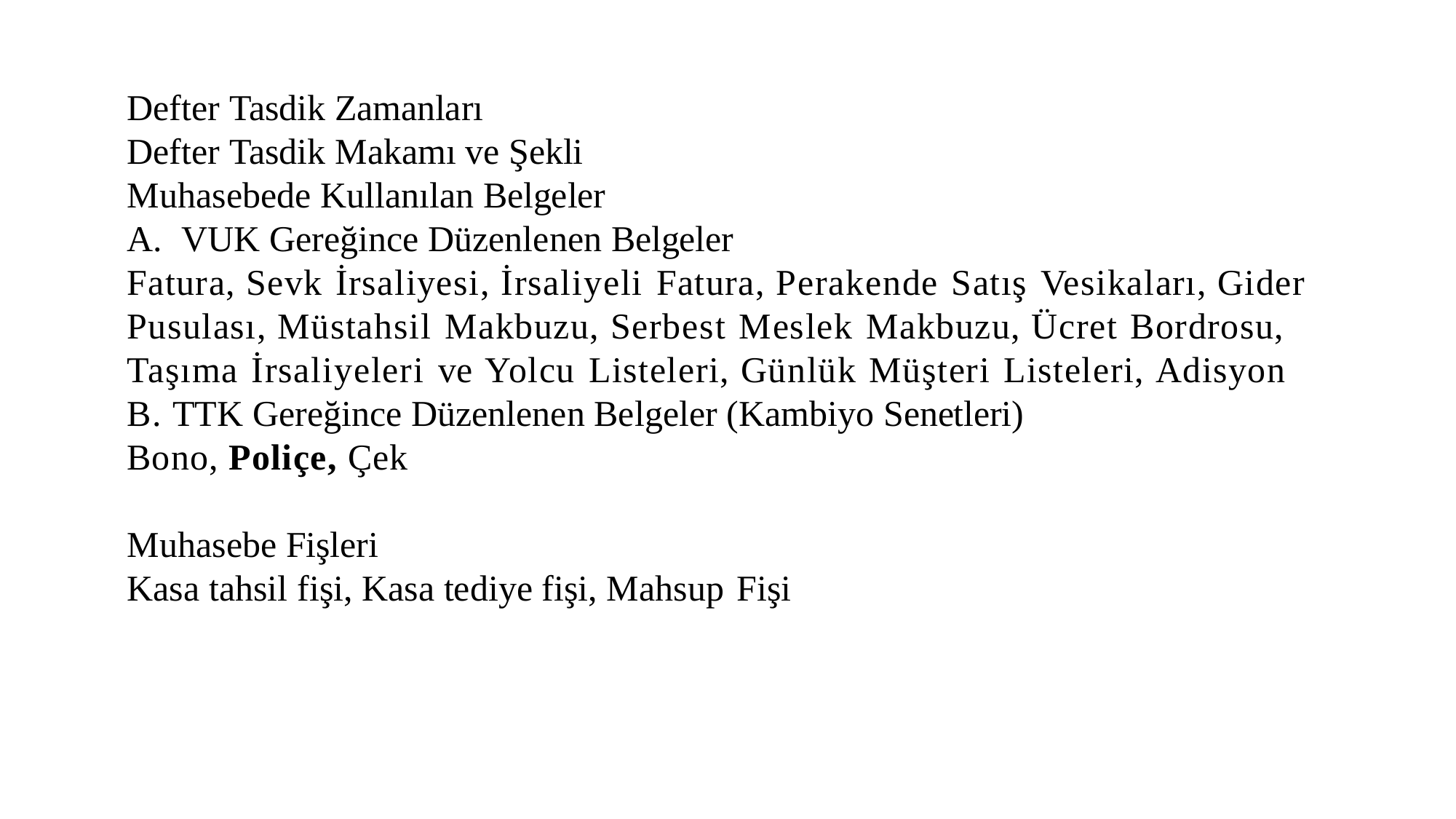

Defter Tasdik Zamanları
Defter Tasdik Makamı ve Şekli
Muhasebede Kullanılan Belgeler
VUK Gereğince Düzenlenen Belgeler
Fatura, Sevk İrsaliyesi, İrsaliyeli Fatura, Perakende Satış Vesikaları, Gider Pusulası, Müstahsil Makbuzu, Serbest Meslek Makbuzu, Ücret Bordrosu, Taşıma İrsaliyeleri ve Yolcu Listeleri, Günlük Müşteri Listeleri, Adisyon
B. TTK Gereğince Düzenlenen Belgeler (Kambiyo Senetleri)
Bono, Poliçe, Çek

Muhasebe Fişleri
Kasa tahsil fişi, Kasa tediye fişi, Mahsup Fişi